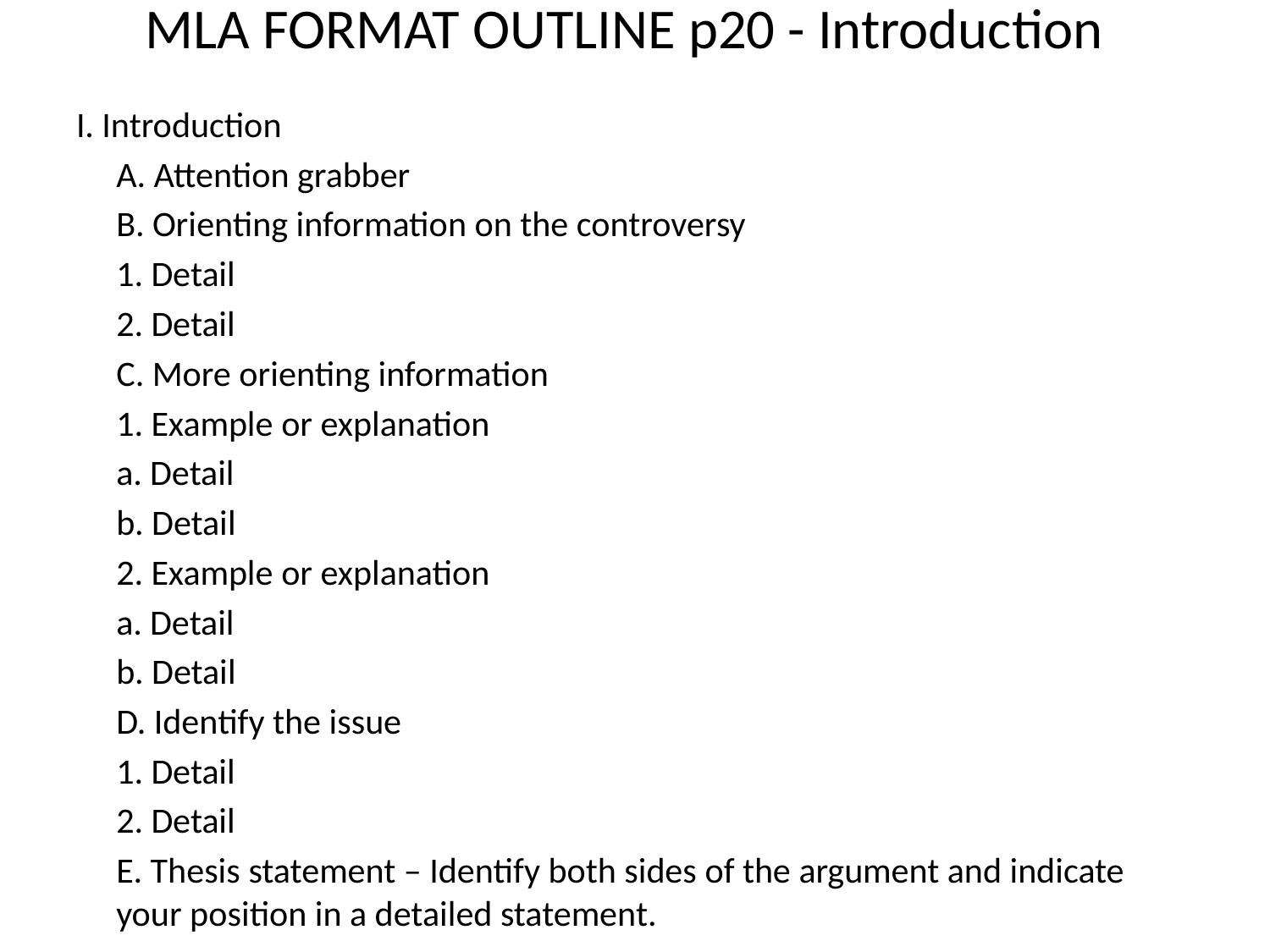

# MLA FORMAT OUTLINE p20 - Introduction

I. Introduction
	A. Attention grabber
	B. Orienting information on the controversy
		1. Detail
		2. Detail
	C. More orienting information
		1. Example or explanation
			a. Detail
			b. Detail
		2. Example or explanation
			a. Detail
			b. Detail
	D. Identify the issue
		1. Detail
		2. Detail
	E. Thesis statement – Identify both sides of the argument and indicate your position in a detailed statement.